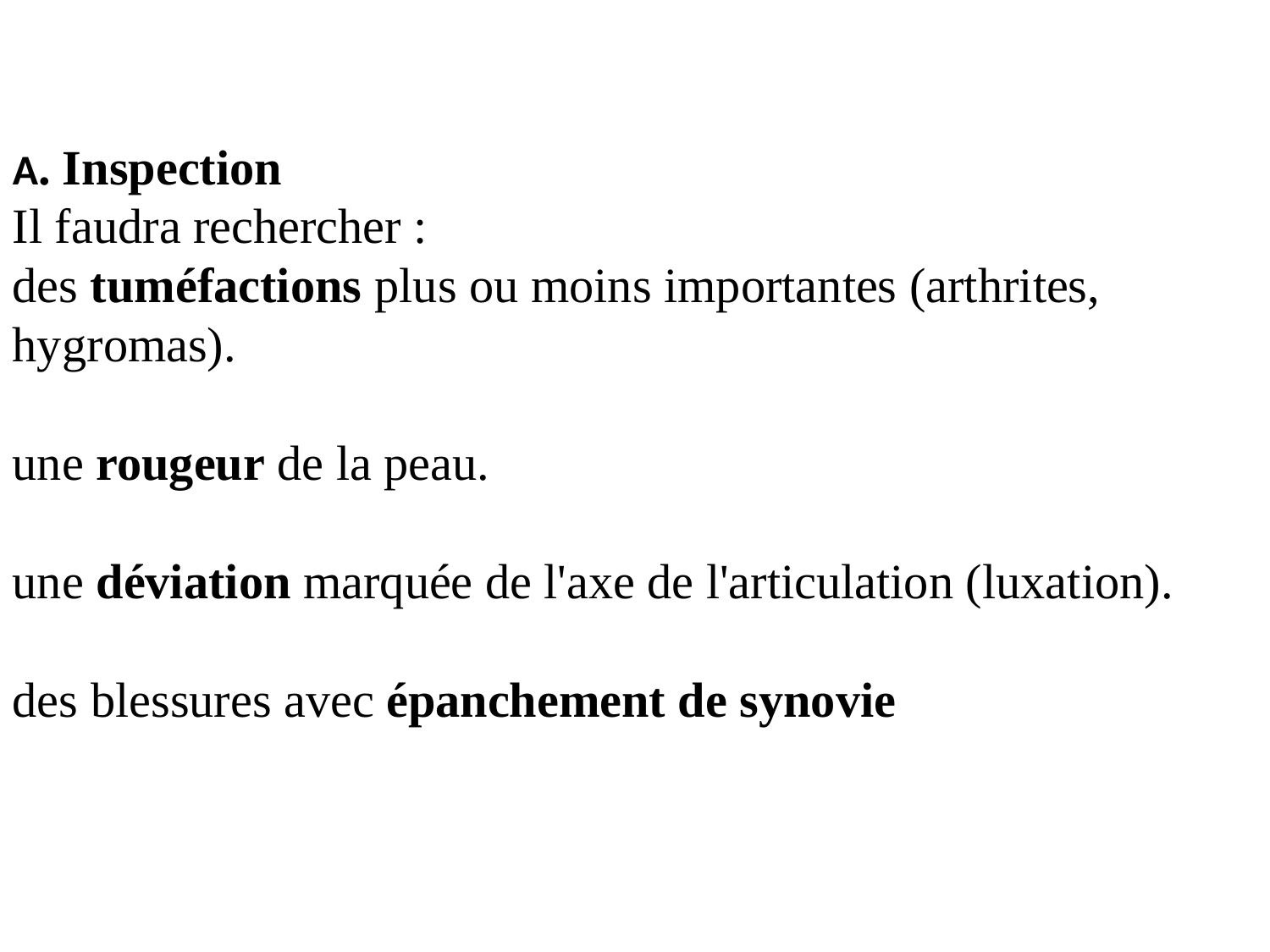

A. Inspection
Il faudra rechercher :
des tuméfactions plus ou moins importantes (arthrites, hygromas).
une rougeur de la peau.
une déviation marquée de l'axe de l'articulation (luxation).
des blessures avec épanchement de synovie